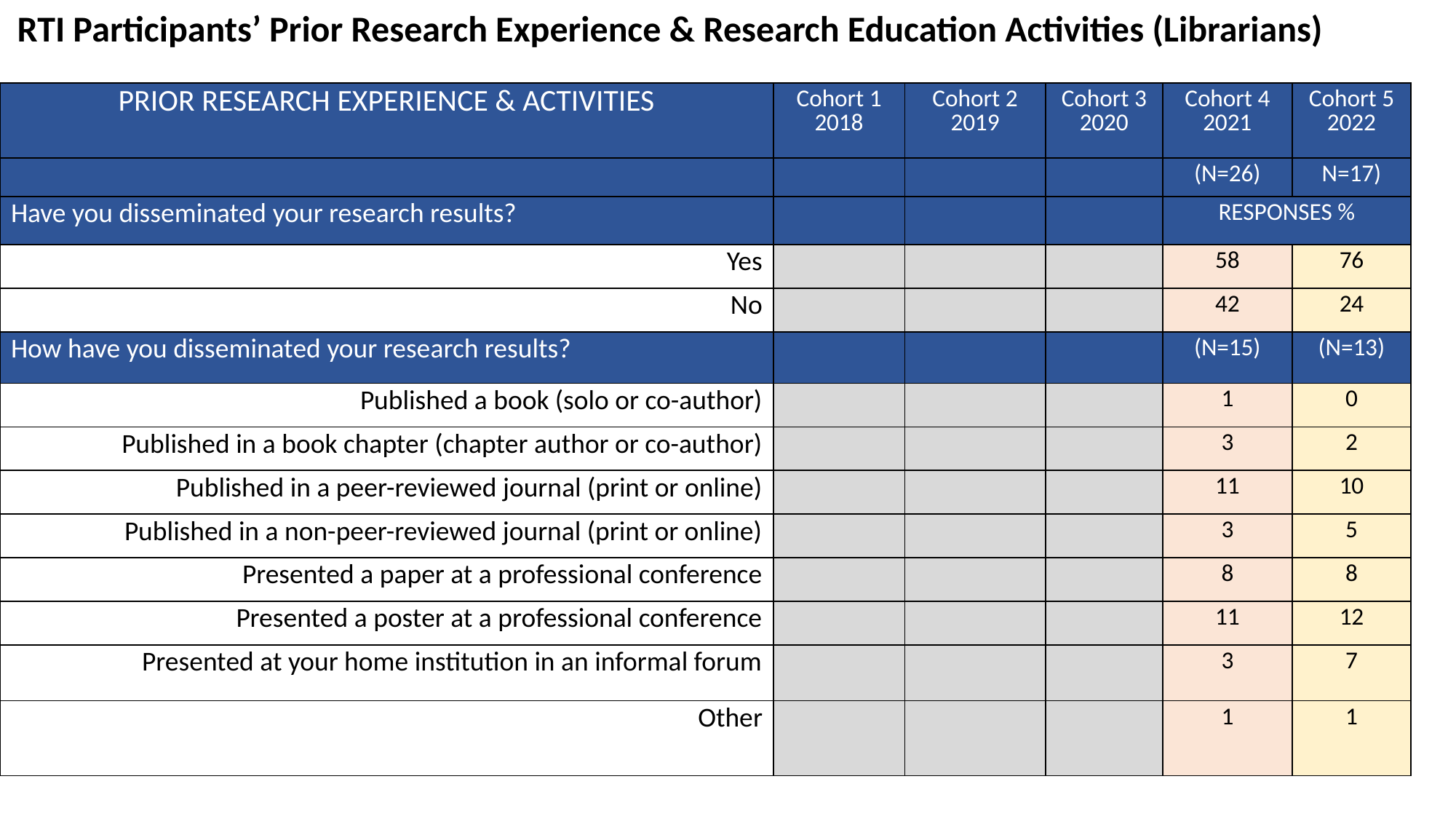

RTI Participants’ Prior Research Experience & Research Education Activities (Librarians)
| PRIOR RESEARCH EXPERIENCE & ACTIVITIES | Cohort 1 2018 | Cohort 2 2019 | Cohort 3 2020 | Cohort 4 2021 | Cohort 5 2022 |
| --- | --- | --- | --- | --- | --- |
|  |  |  |  | (N=26) | N=17) |
| Have you disseminated your research results? |  |  |  | RESPONSES % |  |
| Yes |  |  |  | 58 | 76 |
| No |  |  |  | 42 | 24 |
| How have you disseminated your research results? |  |  |  | (N=15) | (N=13) |
| Published a book (solo or co-author) |  |  |  | 1 | 0 |
| Published in a book chapter (chapter author or co-author) |  |  |  | 3 | 2 |
| Published in a peer-reviewed journal (print or online) |  |  |  | 11 | 10 |
| Published in a non-peer-reviewed journal (print or online) |  |  |  | 3 | 5 |
| Presented a paper at a professional conference |  |  |  | 8 | 8 |
| Presented a poster at a professional conference |  |  |  | 11 | 12 |
| Presented at your home institution in an informal forum |  |  |  | 3 | 7 |
| Other |  |  |  | 1 | 1 |